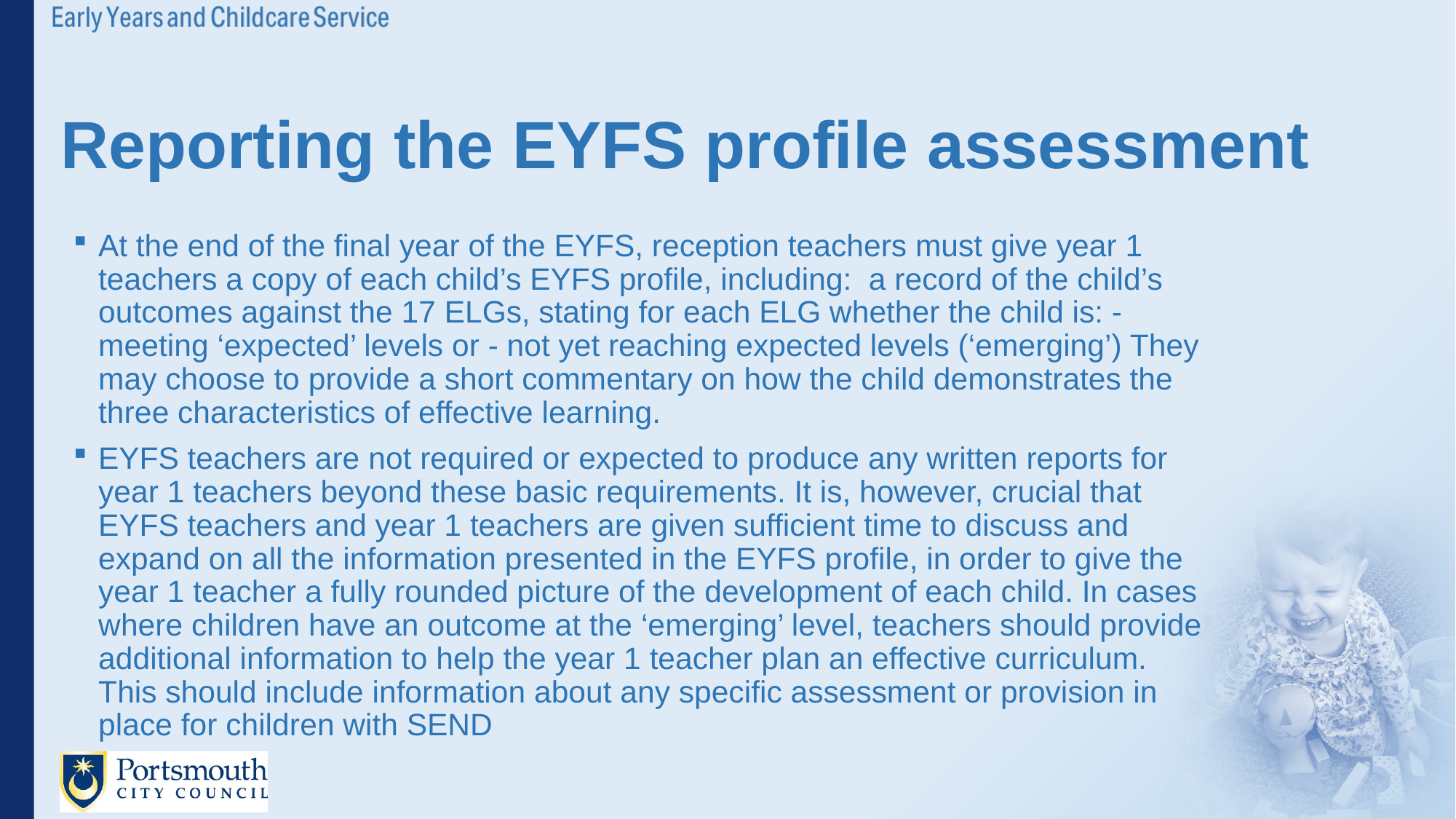

# Reporting the EYFS profile assessment
At the end of the final year of the EYFS, reception teachers must give year 1 teachers a copy of each child’s EYFS profile, including:  a record of the child’s outcomes against the 17 ELGs, stating for each ELG whether the child is: - meeting ‘expected’ levels or - not yet reaching expected levels (‘emerging’) They may choose to provide a short commentary on how the child demonstrates the three characteristics of effective learning.
EYFS teachers are not required or expected to produce any written reports for year 1 teachers beyond these basic requirements. It is, however, crucial that EYFS teachers and year 1 teachers are given sufficient time to discuss and expand on all the information presented in the EYFS profile, in order to give the year 1 teacher a fully rounded picture of the development of each child. In cases where children have an outcome at the ‘emerging’ level, teachers should provide additional information to help the year 1 teacher plan an effective curriculum. This should include information about any specific assessment or provision in place for children with SEND